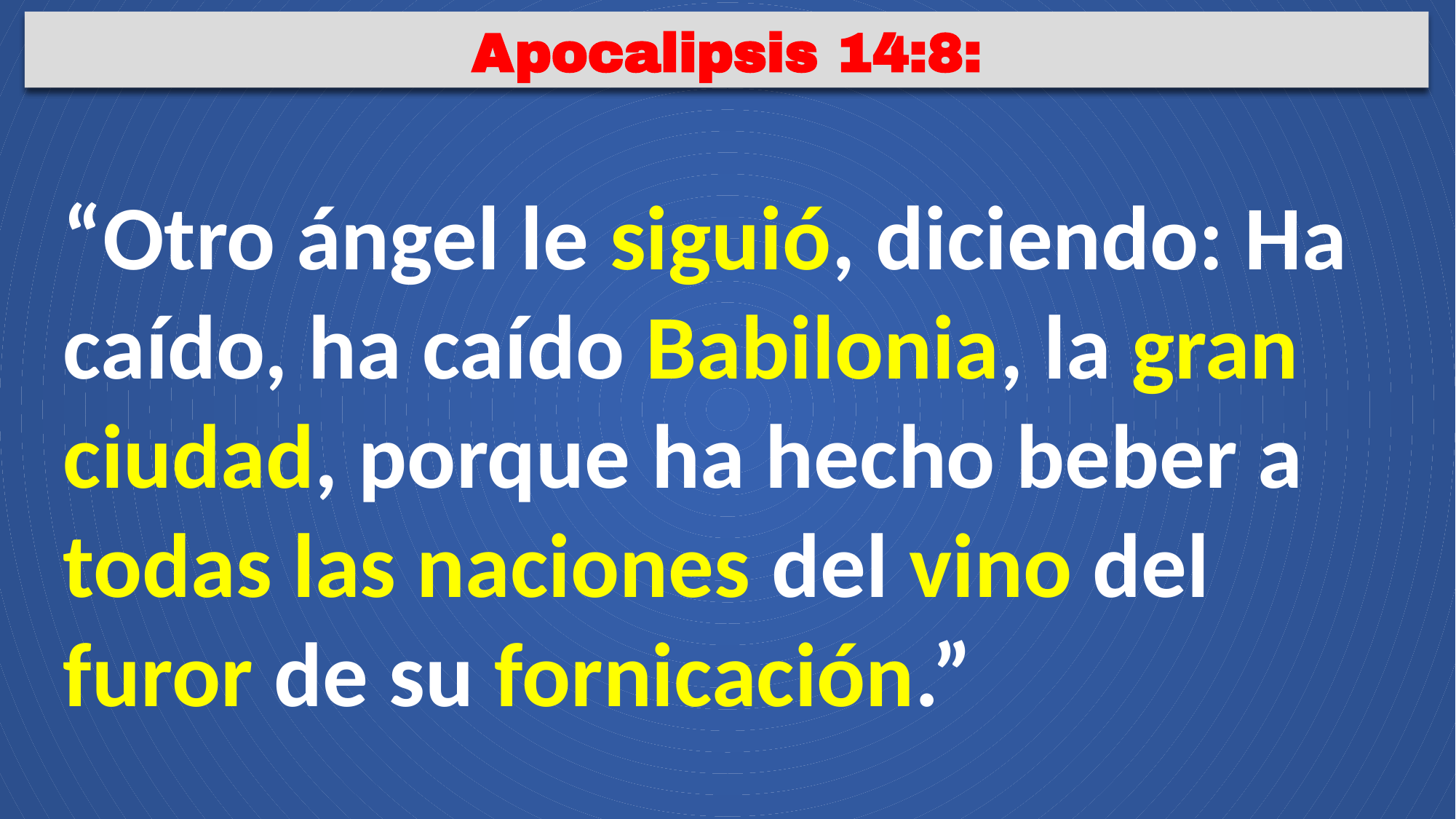

Apocalipsis 14:8:
“Otro ángel le siguió, diciendo: Ha caído, ha caído Babilonia, la gran ciudad, porque ha hecho beber a todas las naciones del vino del furor de su fornicación.”